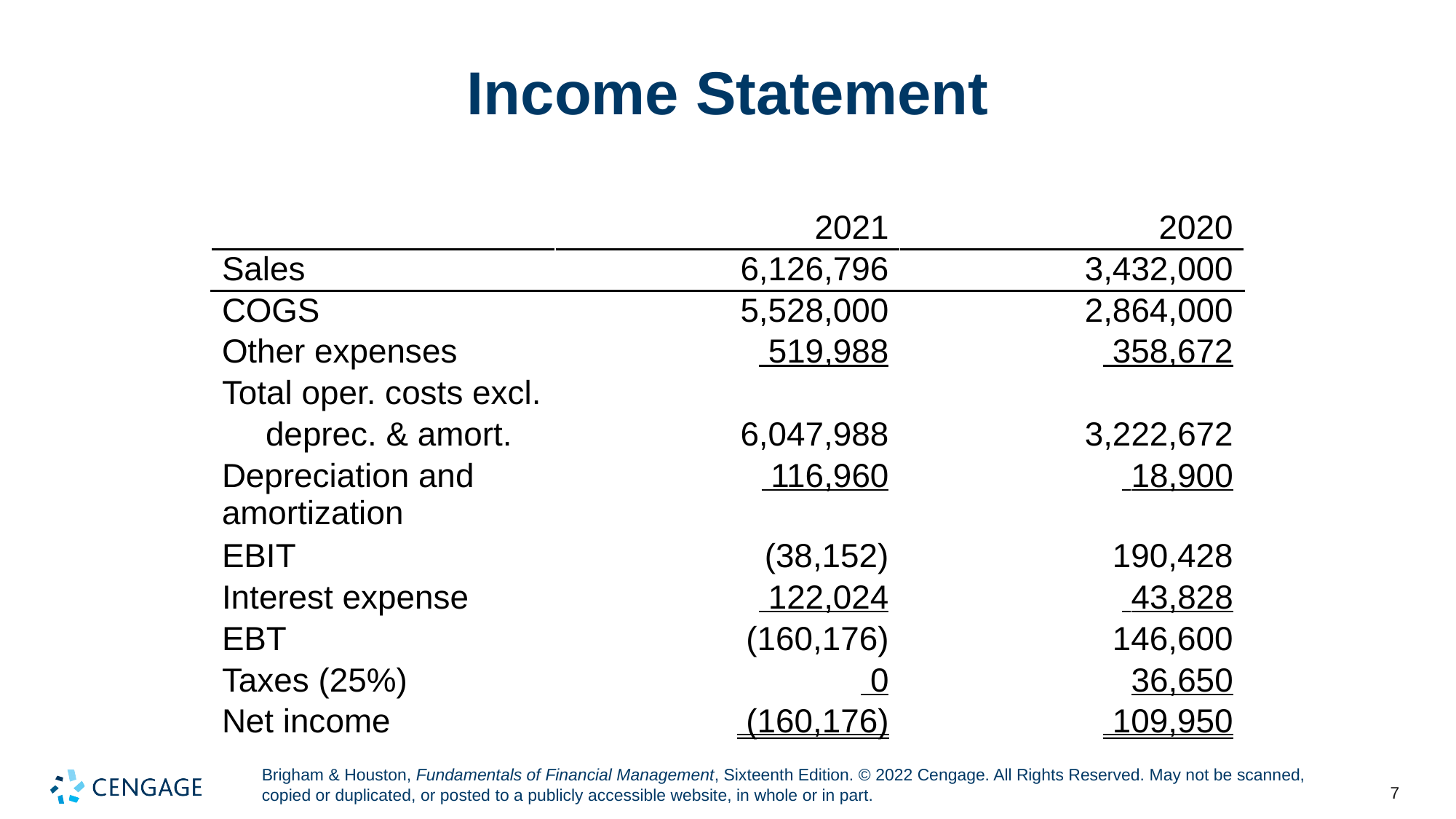

# Income Statement
|  | 2021 | 2020 |
| --- | --- | --- |
| Sales | 6,126,796 | 3,432,000 |
| COGS | 5,528,000 | 2,864,000 |
| Other expenses | 519,988 | 358,672 |
| Total oper. costs excl. |  |  |
| deprec. & amort. | 6,047,988 | 3,222,672 |
| Depreciation and amortization | 116,960 | 18,900 |
| EBIT | (38,152) | 190,428 |
| Interest expense | 122,024 | 43,828 |
| EBT | (160,176) | 146,600 |
| Taxes (25%) | 0 | 36,650 |
| Net income | (160,176) | 109,950 |